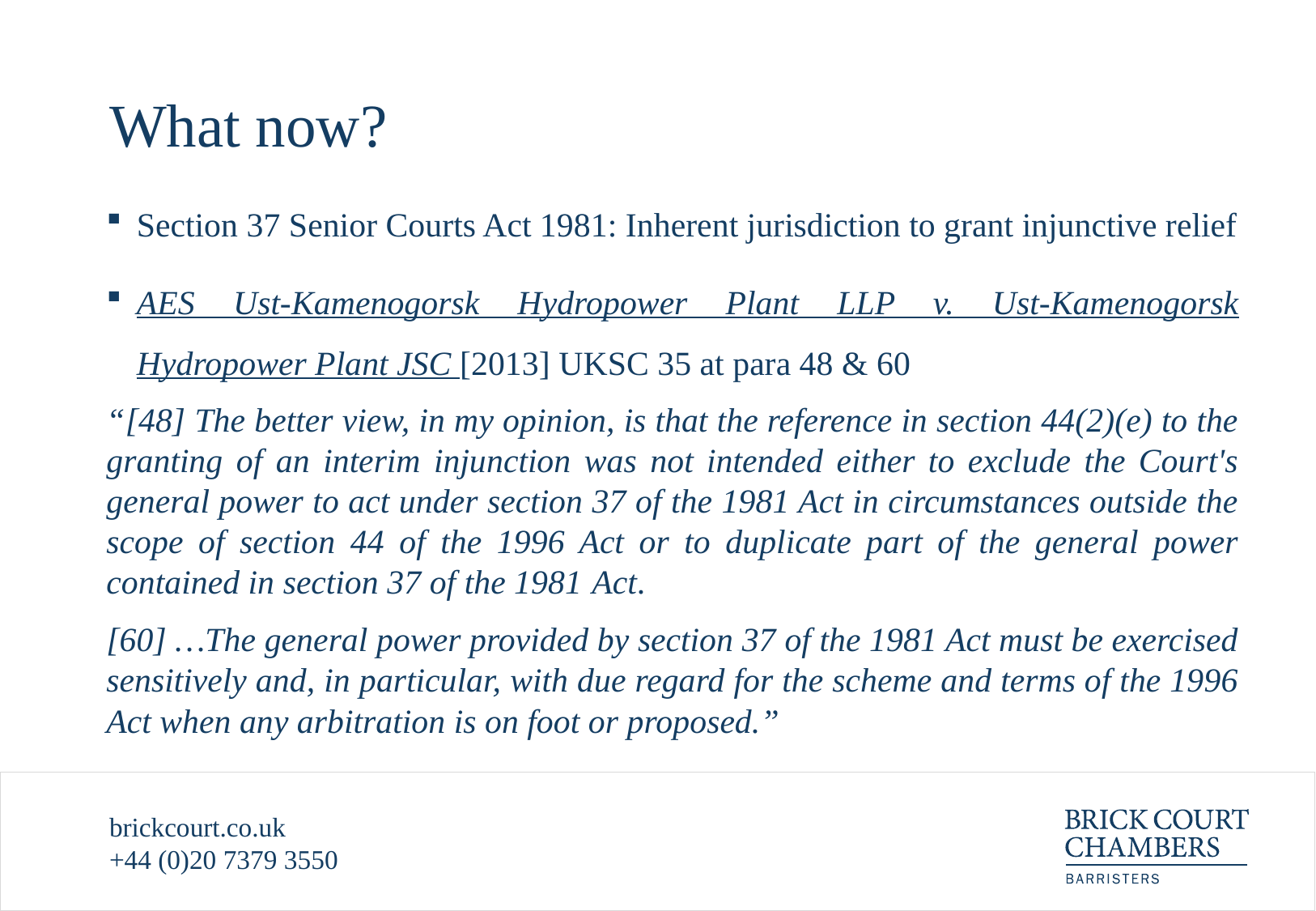

# What now?
Section 37 Senior Courts Act 1981: Inherent jurisdiction to grant injunctive relief
AES Ust-Kamenogorsk Hydropower Plant LLP v. Ust-Kamenogorsk Hydropower Plant JSC [2013] UKSC 35 at para 48 & 60
“[48] The better view, in my opinion, is that the reference in section 44(2)(e) to the granting of an interim injunction was not intended either to exclude the Court's general power to act under section 37 of the 1981 Act in circumstances outside the scope of section 44 of the 1996 Act or to duplicate part of the general power contained in section 37 of the 1981 	Act.
[60] …The general power provided by section 37 of the 1981 Act must be exercised sensitively and, in particular, with due regard for the scheme and terms of the 1996 Act when any arbitration is on foot or proposed.”

brickcourt.co.uk
+44 (0)20 7379 3550